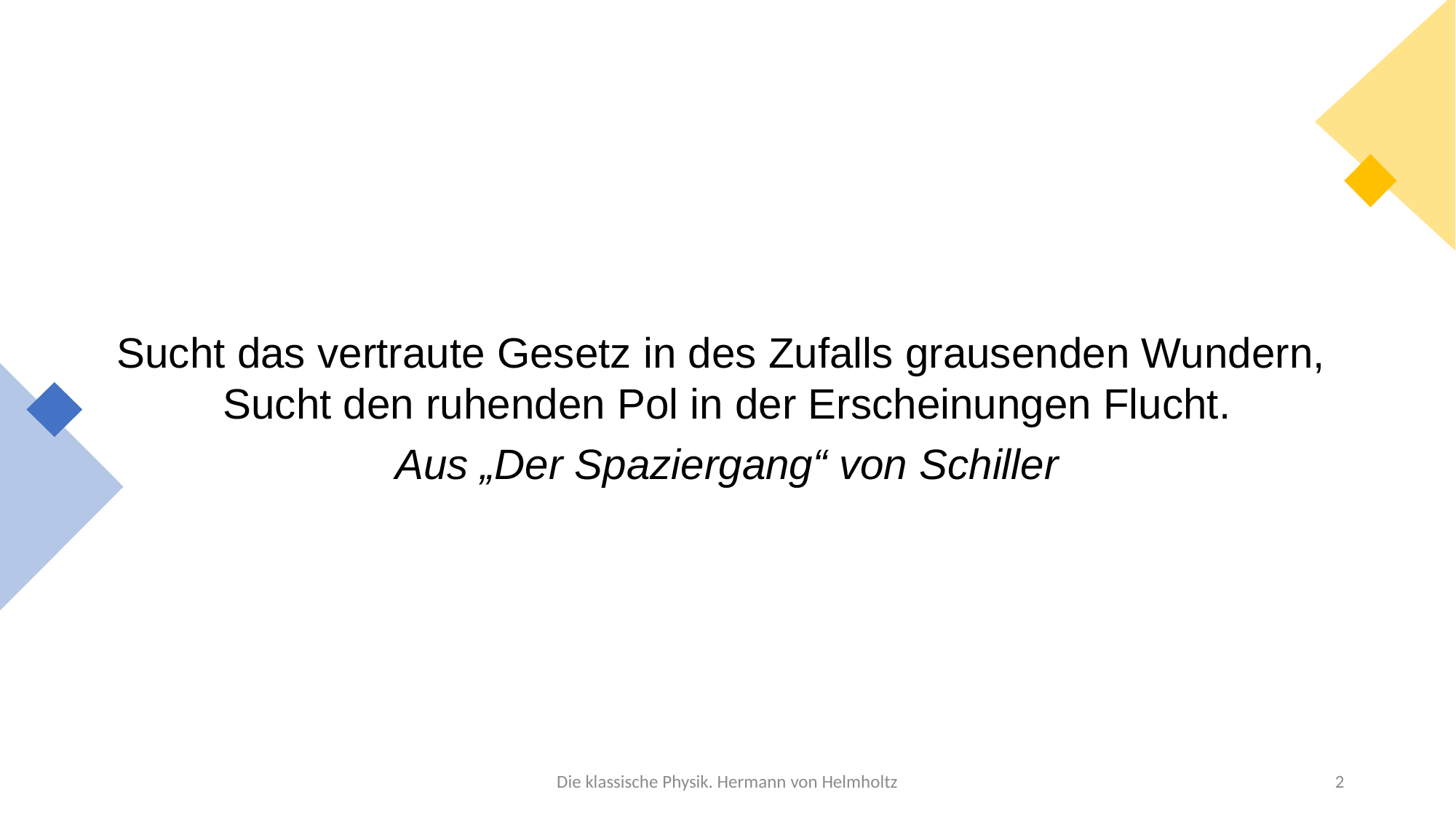

Sucht das vertraute Gesetz in des Zufalls grausenden Wundern,
Sucht den ruhenden Pol in der Erscheinungen Flucht.
Aus „Der Spaziergang“ von Schiller
Die klassische Physik. Hermann von Helmholtz
2